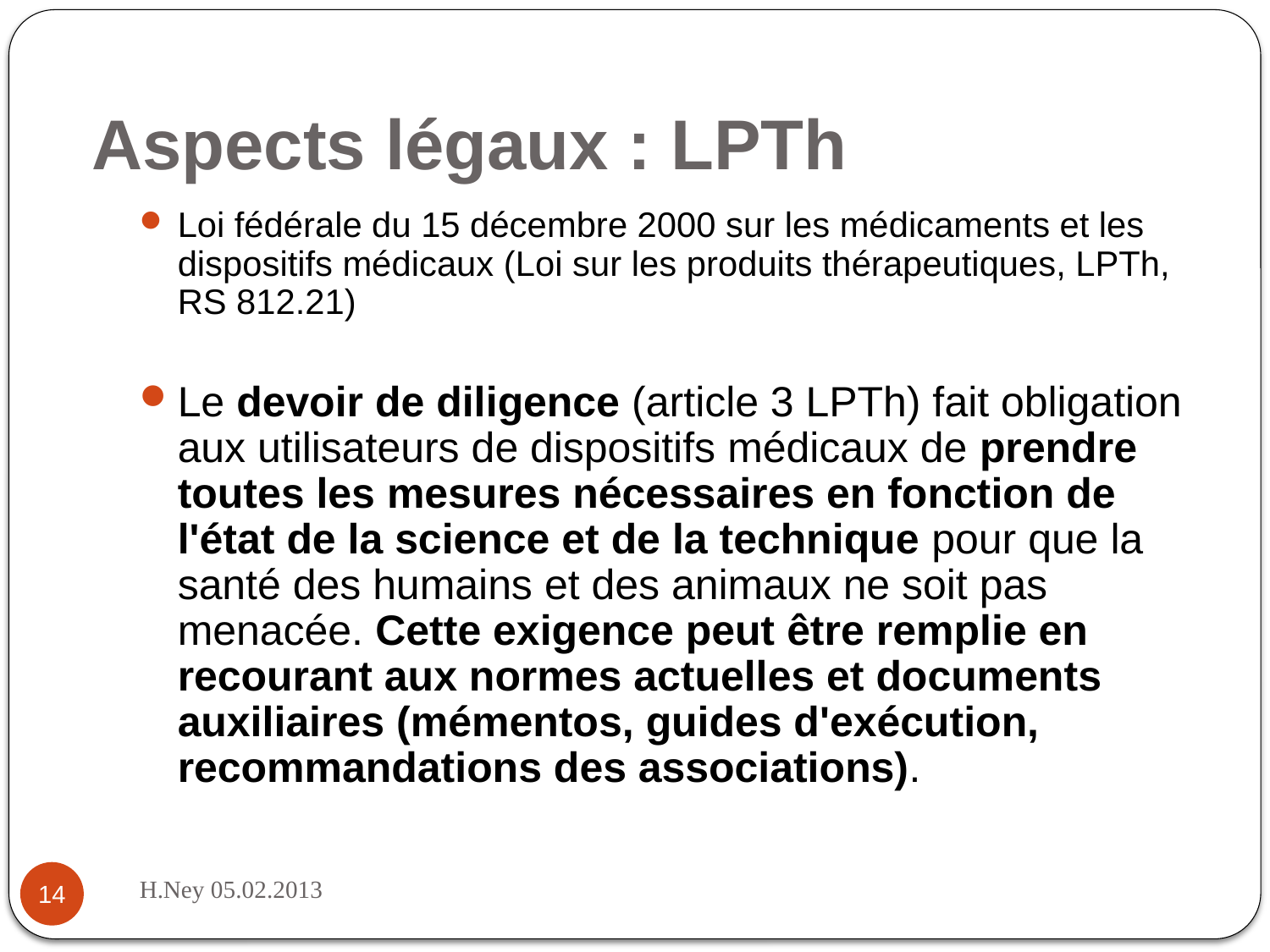

# Aspects légaux : LPTh
Loi fédérale du 15 décembre 2000 sur les médicaments et les dispositifs médicaux (Loi sur les produits thérapeutiques, LPTh, RS 812.21)

Le devoir de diligence (article 3 LPTh) fait obligation aux utilisateurs de dispositifs médicaux de prendre toutes les mesures nécessaires en fonction de l'état de la science et de la technique pour que la santé des humains et des animaux ne soit pas menacée. Cette exigence peut être remplie en recourant aux normes actuelles et documents auxiliaires (mémentos, guides d'exécution, recommandations des associations).
H.Ney 05.02.2013
14